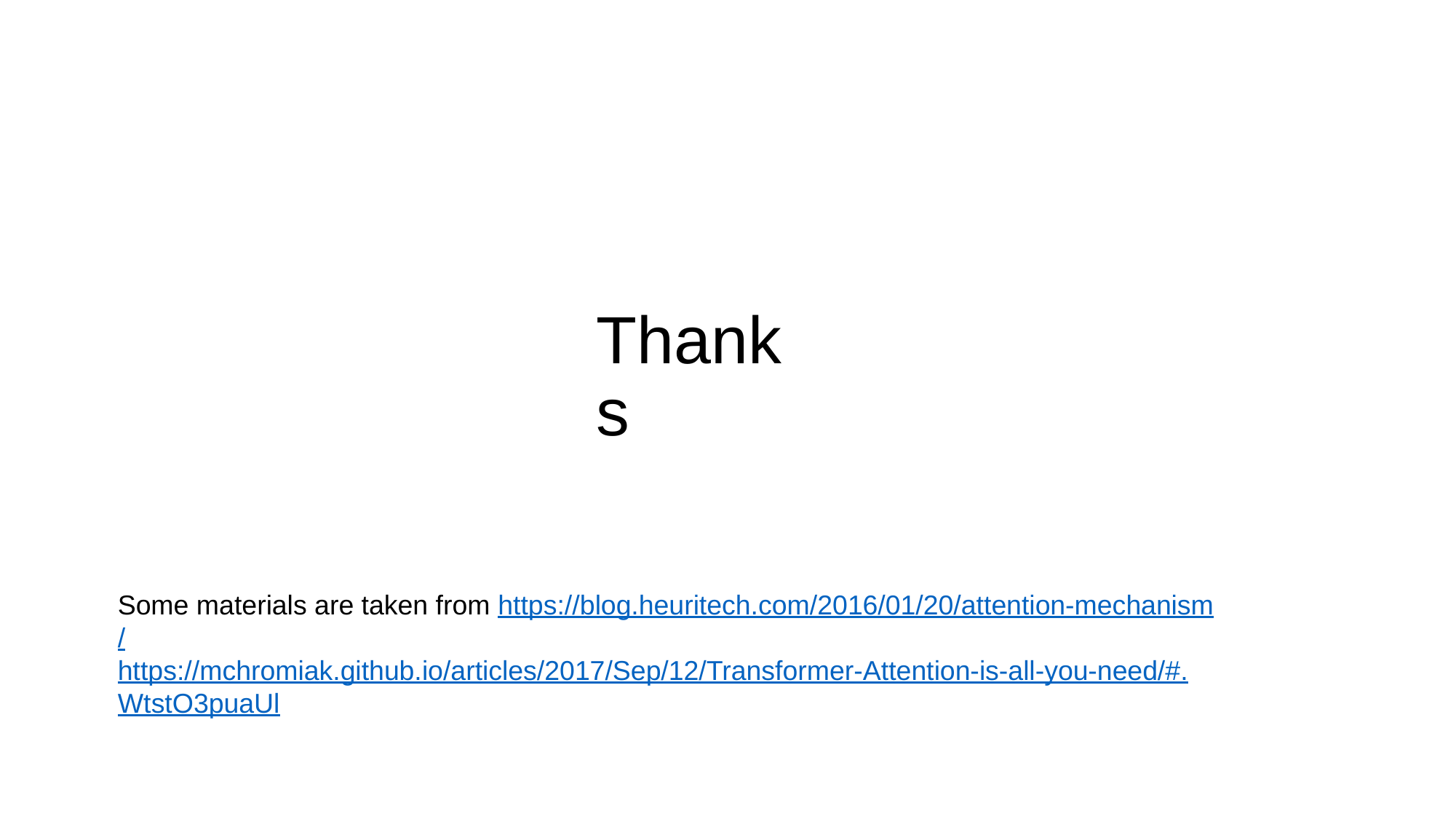

# Thanks
Some materials are taken from https://blog.heuritech.com/2016/01/20/attention-mechanism/
https://mchromiak.github.io/articles/2017/Sep/12/Transformer-Attention-is-all-you-need/#.WtstO3puaUl